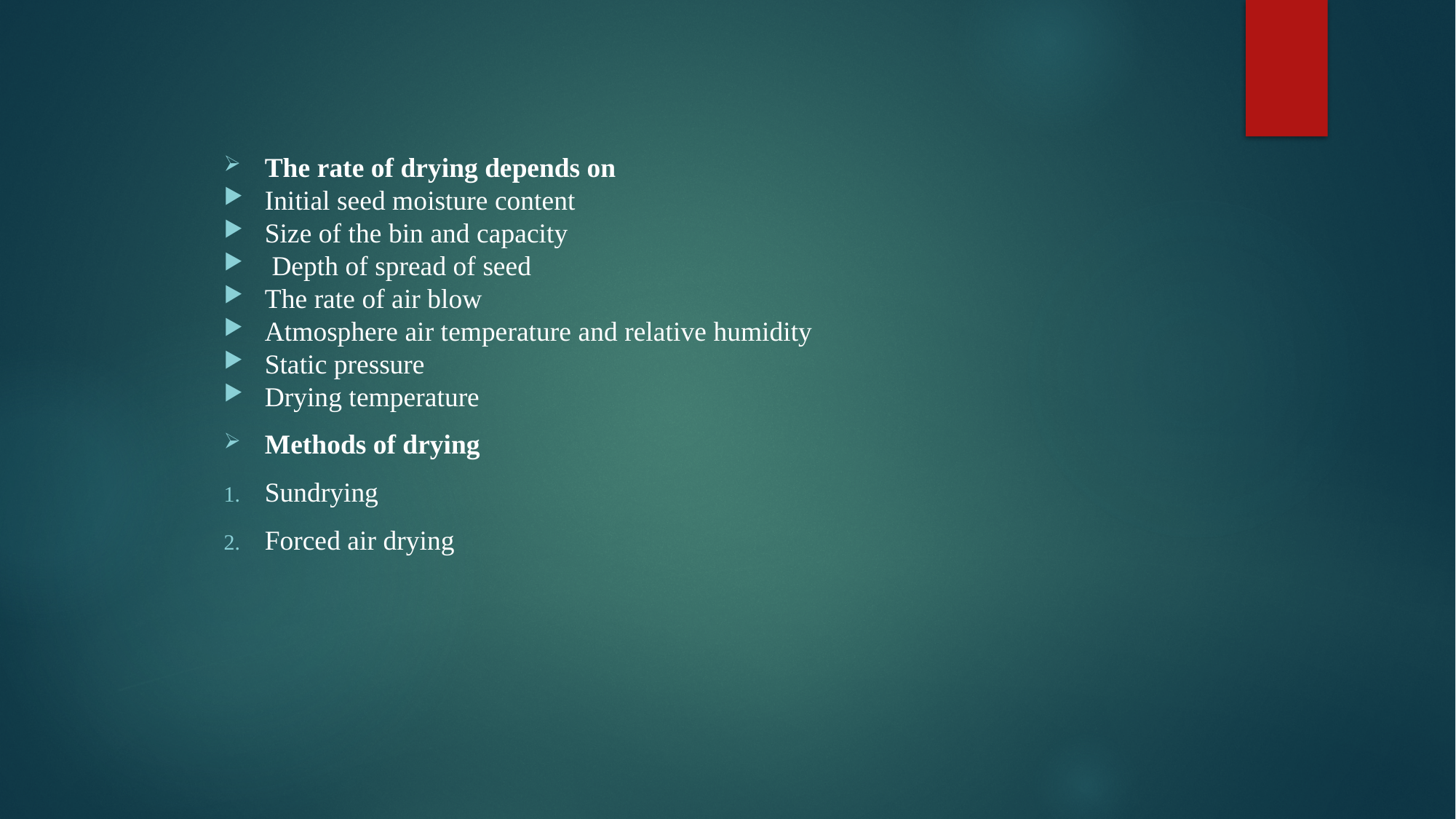

The rate of drying depends on
Initial seed moisture content
Size of the bin and capacity
 Depth of spread of seed
The rate of air blow
Atmosphere air temperature and relative humidity
Static pressure
Drying temperature
Methods of drying
Sundrying
Forced air drying